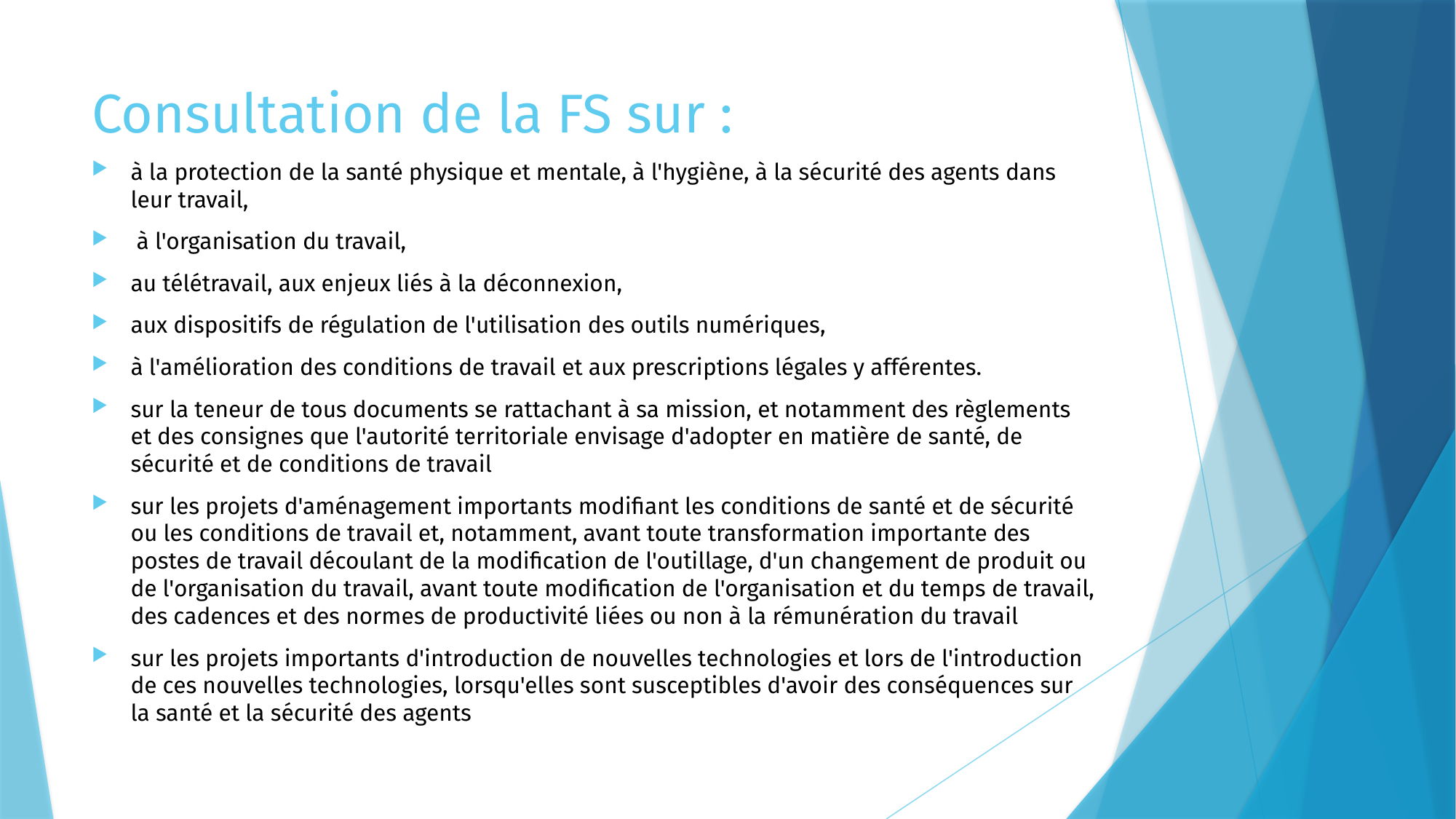

# Consultation de la FS sur :
à la protection de la santé physique et mentale, à l'hygiène, à la sécurité des agents dans leur travail,
 à l'organisation du travail,
au télétravail, aux enjeux liés à la déconnexion,
aux dispositifs de régulation de l'utilisation des outils numériques,
à l'amélioration des conditions de travail et aux prescriptions légales y afférentes.
sur la teneur de tous documents se rattachant à sa mission, et notamment des règlements et des consignes que l'autorité territoriale envisage d'adopter en matière de santé, de sécurité et de conditions de travail
sur les projets d'aménagement importants modifiant les conditions de santé et de sécurité ou les conditions de travail et, notamment, avant toute transformation importante des postes de travail découlant de la modification de l'outillage, d'un changement de produit ou de l'organisation du travail, avant toute modification de l'organisation et du temps de travail, des cadences et des normes de productivité liées ou non à la rémunération du travail
sur les projets importants d'introduction de nouvelles technologies et lors de l'introduction de ces nouvelles technologies, lorsqu'elles sont susceptibles d'avoir des conséquences sur la santé et la sécurité des agents